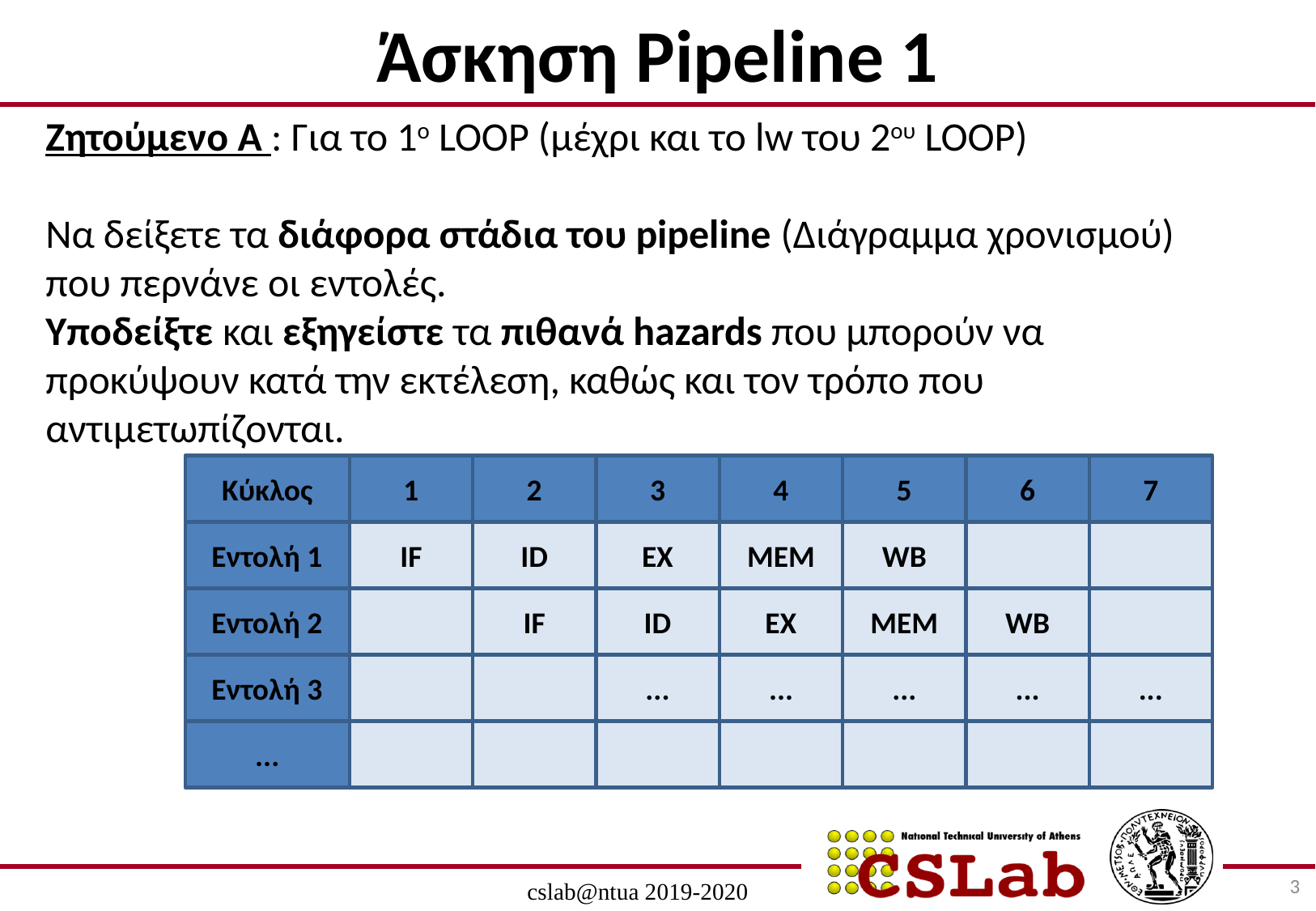

Άσκηση Pipeline 1
Ζητούμενο Α : Για το 1ο LOOP (μέχρι και το lw του 2ου LOOP)

Να δείξετε τα διάφορα στάδια του pipeline (Διάγραμμα χρονισμού)
που περνάνε οι εντολές.
Υποδείξτε και εξηγείστε τα πιθανά hazards που μπορούν να
προκύψουν κατά την εκτέλεση, καθώς και τον τρόπο που
αντιμετωπίζονται.
Κύκλος
1
2
3
4
5
6
7
Εντολή 1
IF
ID
EX
MEM
WB

Εντολή 2

IF
ID
EX
MEM
WB

Εντολή 3

...
...
...
...
...
...

3